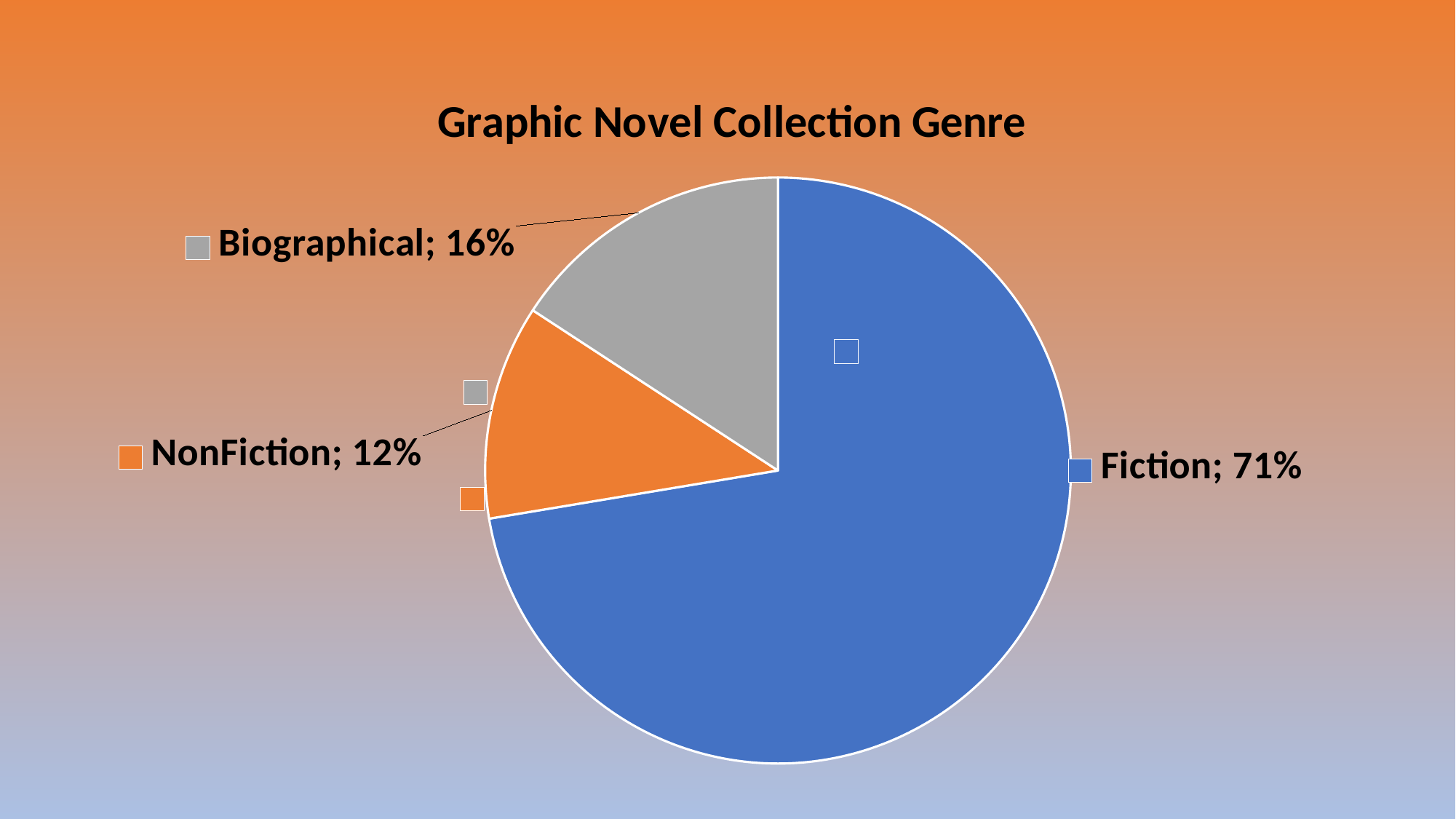

### Chart: Graphic Novel Collection Genre

| Category |  |
|---|---|
| Fiction | 0.7142857142857143 |
| NonFiction | 0.11688311688311688 |
| Biographical | 0.15584415584415584 |